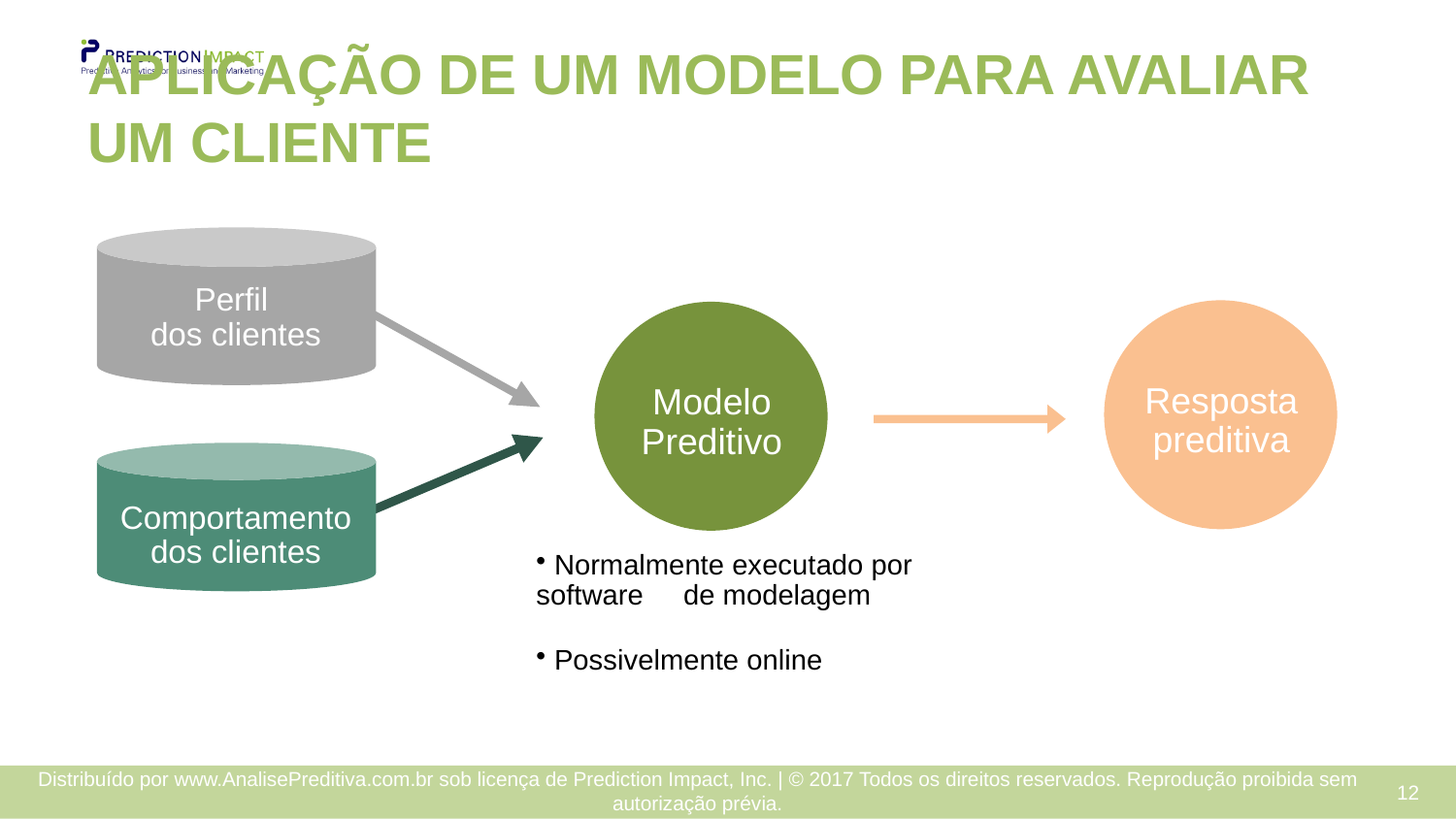

# APLICAÇÃO DE UM MODELO PARA AVALIAR UM CLIENTE

Perfil
dos clientes

Resposta preditiva
Modelo Preditivo

Comportamento dos clientes

 Normalmente executado por software     de modelagem
 Possivelmente online

12
Distribuído por www.AnalisePreditiva.com.br sob licença de Prediction Impact, Inc. | © 2017 Todos os direitos reservados. Reprodução proibida sem autorização prévia.